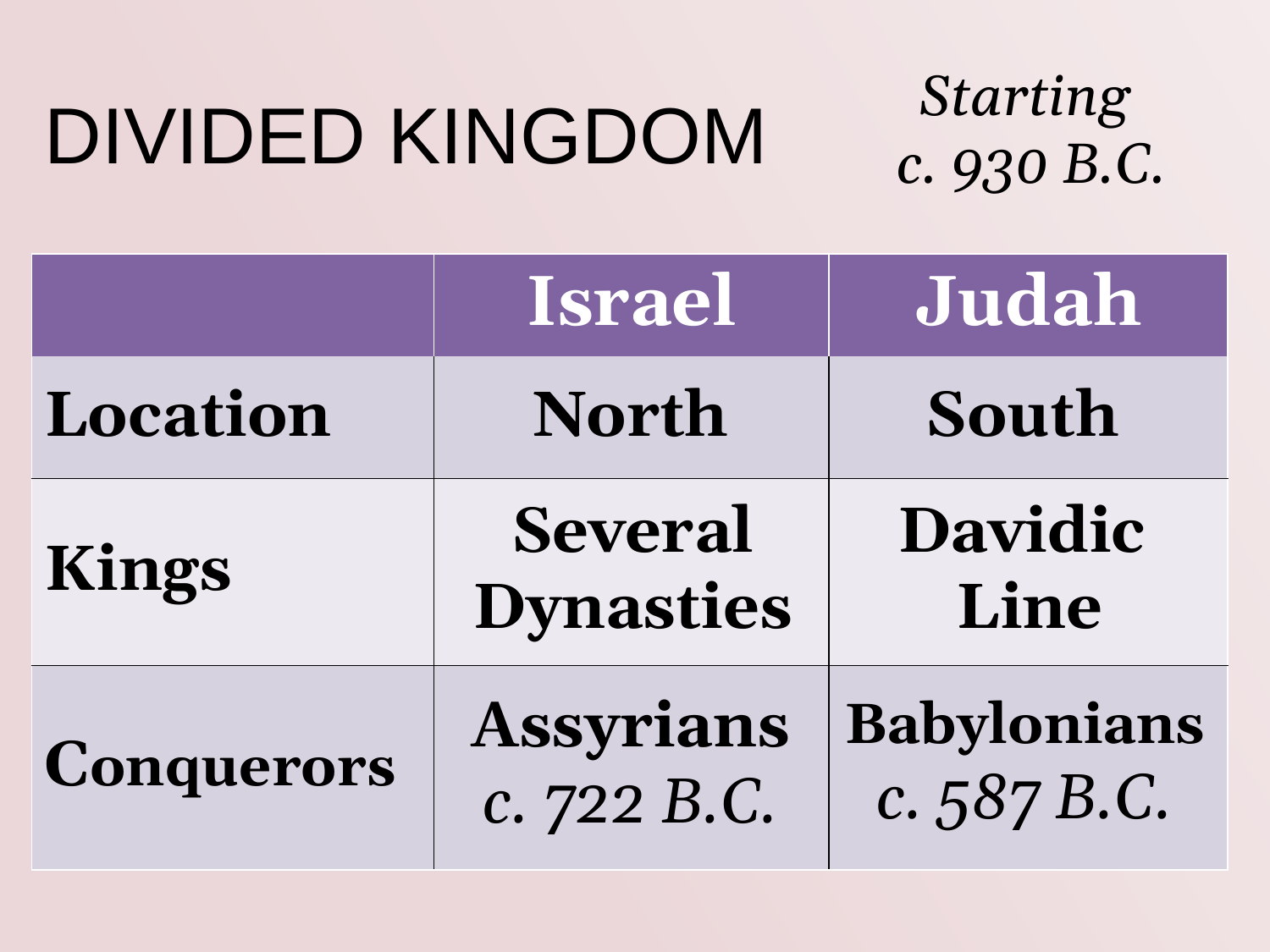

# DIVIDED KINGDOM
Starting
c. 930 B.C.
|  | Israel | Judah |
| --- | --- | --- |
| Location |  |  |
| Kings |  |  |
| Conquerors |  |  |
North
South
Several Dynasties
Davidic
Line
Assyrians
c. 722 B.C.
Babylonians
c. 587 B.C.